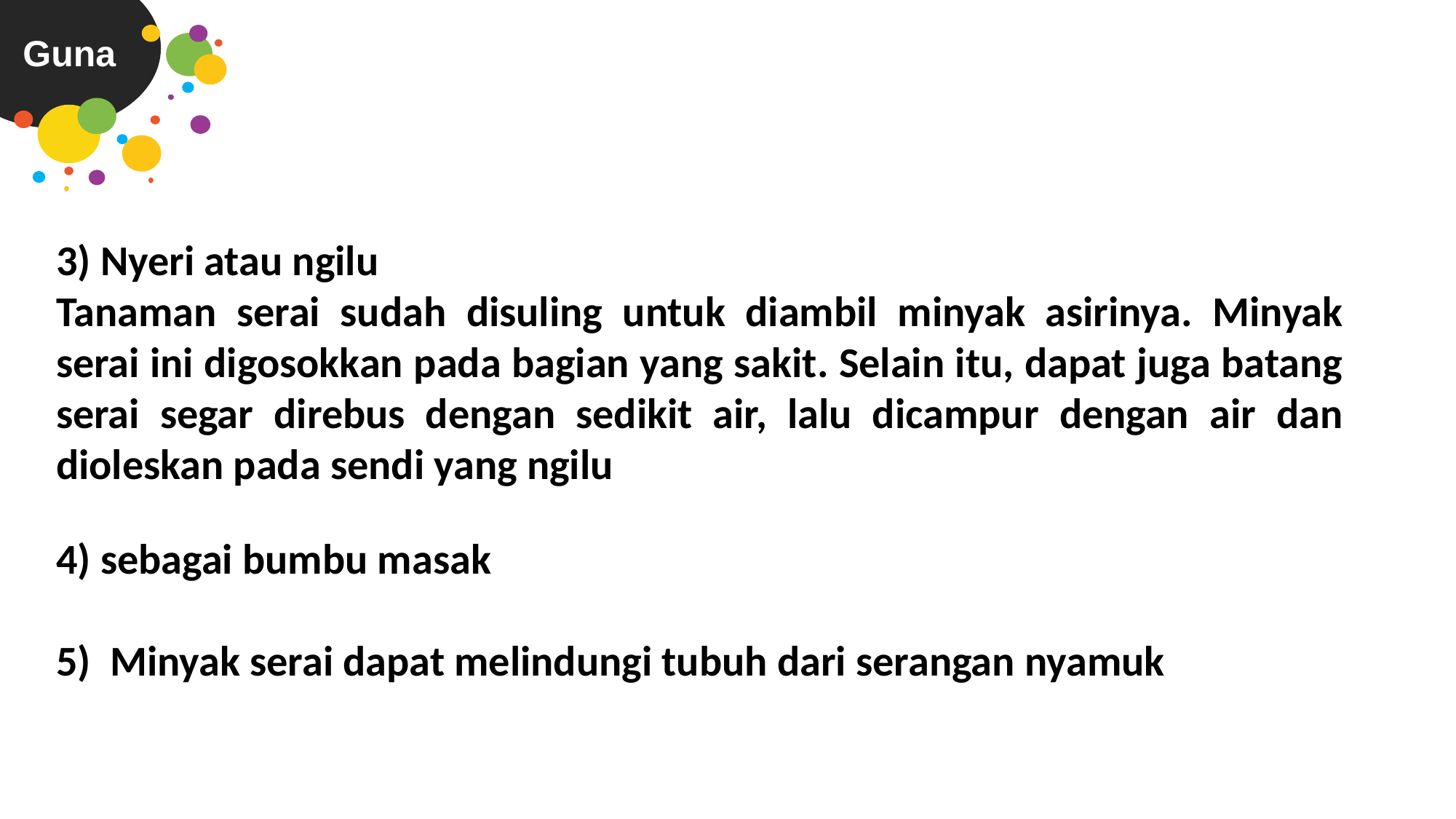

Guna

3) Nyeri atau ngilu
Tanaman serai sudah disuling untuk diambil minyak asirinya. Minyak serai ini digosokkan pada bagian yang sakit. Selain itu, dapat juga batang serai segar direbus dengan sedikit air, lalu dicampur dengan air dan dioleskan pada sendi yang ngilu

4) sebagai bumbu masak

5)  Minyak serai dapat melindungi tubuh dari serangan nyamuk